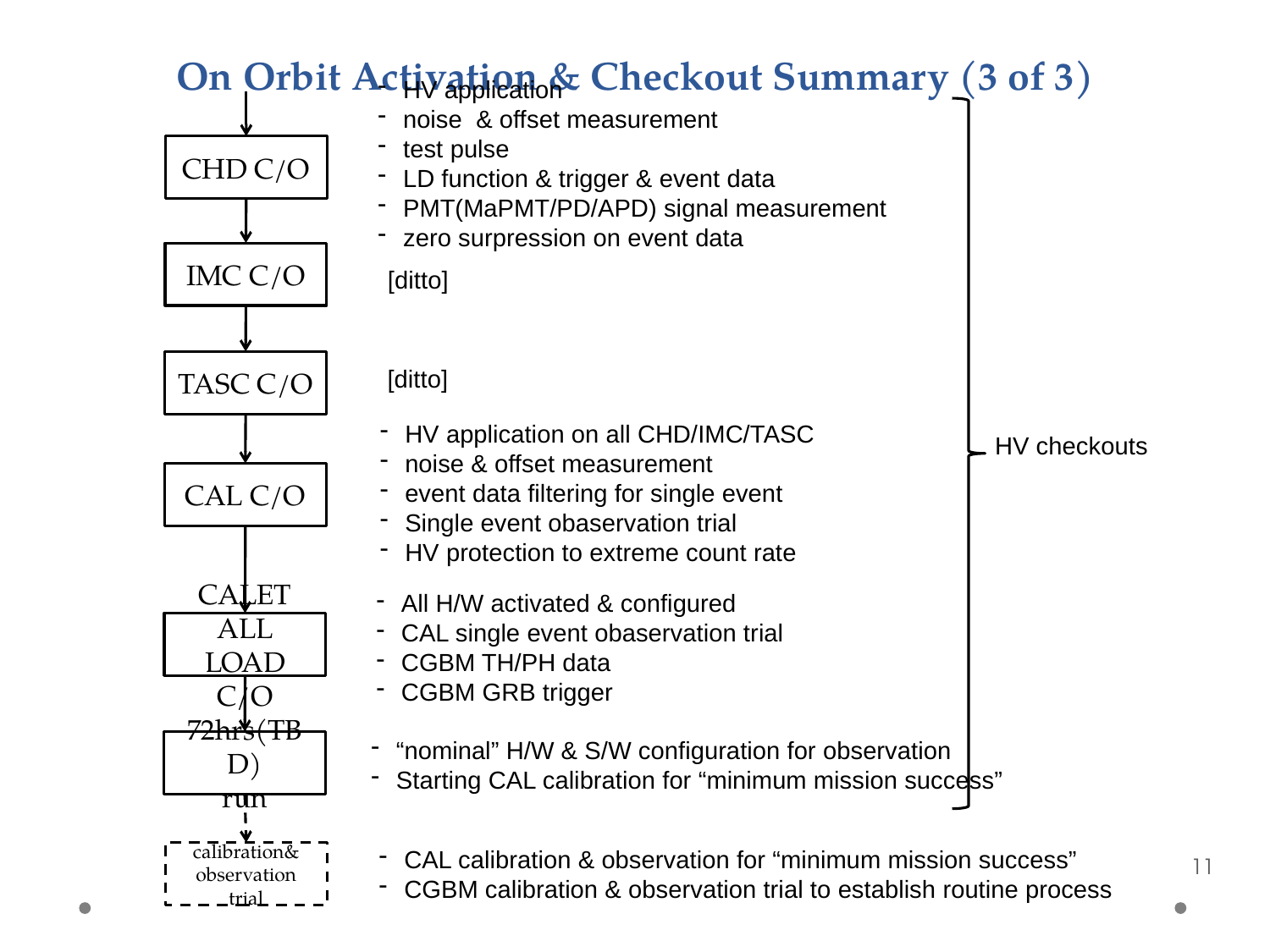

# On Orbit Activation & Checkout Summary (3 of 3)
HV application
noise  & offset measurement
test pulse
LD function & trigger & event data
PMT(MaPMT/PD/APD) signal measurement
zero surpression on event data

HV checkouts
CHD C/O
IMC C/O
[ditto]
TASC C/O
[ditto]
HV application on all CHD/IMC/TASC
noise & offset measurement
event data filtering for single event
Single event obaservation trial
HV protection to extreme count rate
CAL C/O
All H/W activated & configured
CAL single event obaservation trial
CGBM TH/PH data
CGBM GRB trigger
CALET ALL LOAD C/O
“nominal” H/W & S/W configuration for observation
Starting CAL calibration for “minimum mission success”
72hrs(TBD)
run
CAL calibration & observation for “minimum mission success”
CGBM calibration & observation trial to establish routine process
11
calibration& observation trial